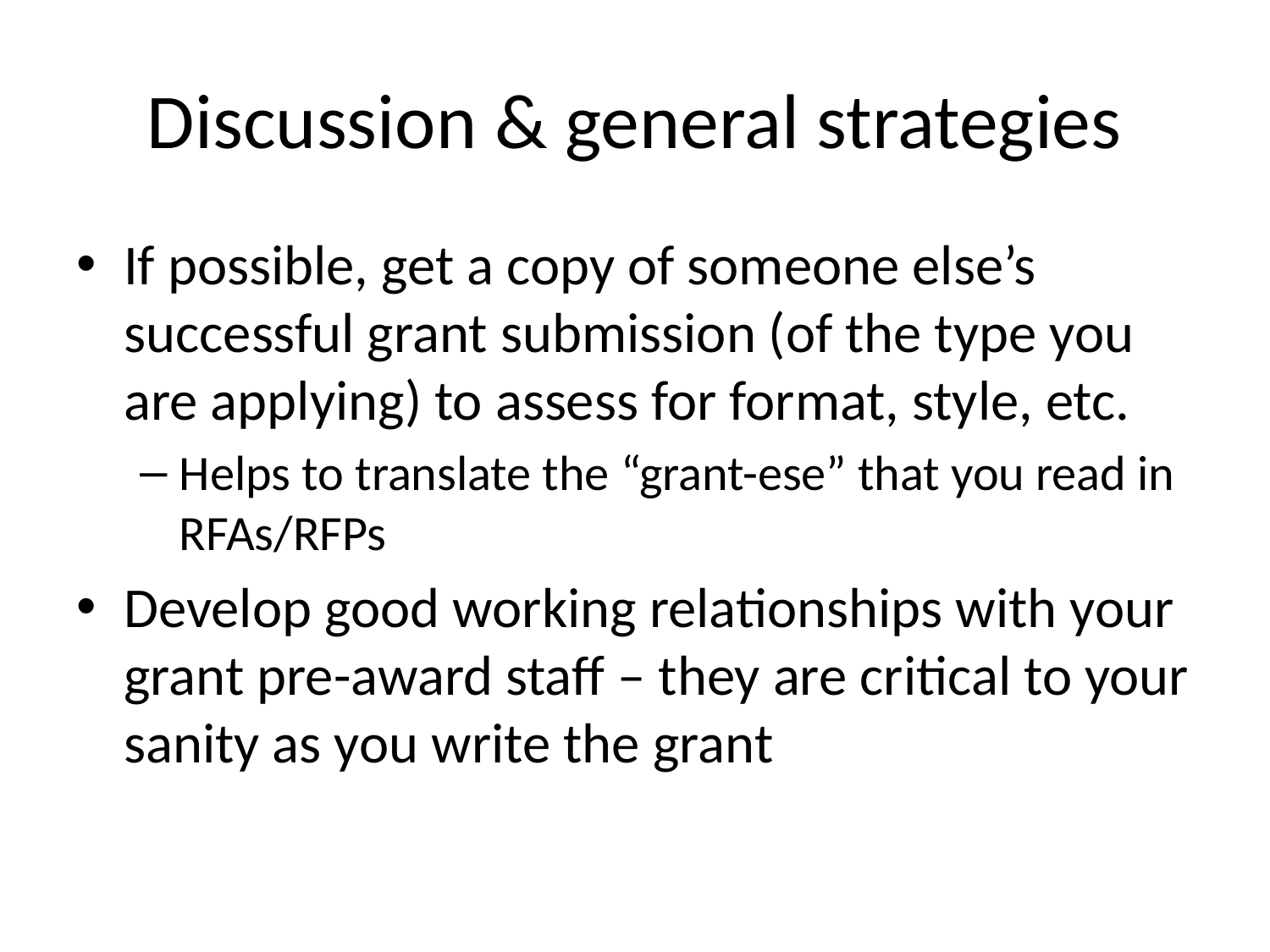

# Discussion & general strategies
If possible, get a copy of someone else’s successful grant submission (of the type you are applying) to assess for format, style, etc.
Helps to translate the “grant-ese” that you read in RFAs/RFPs
Develop good working relationships with your grant pre-award staff – they are critical to your sanity as you write the grant